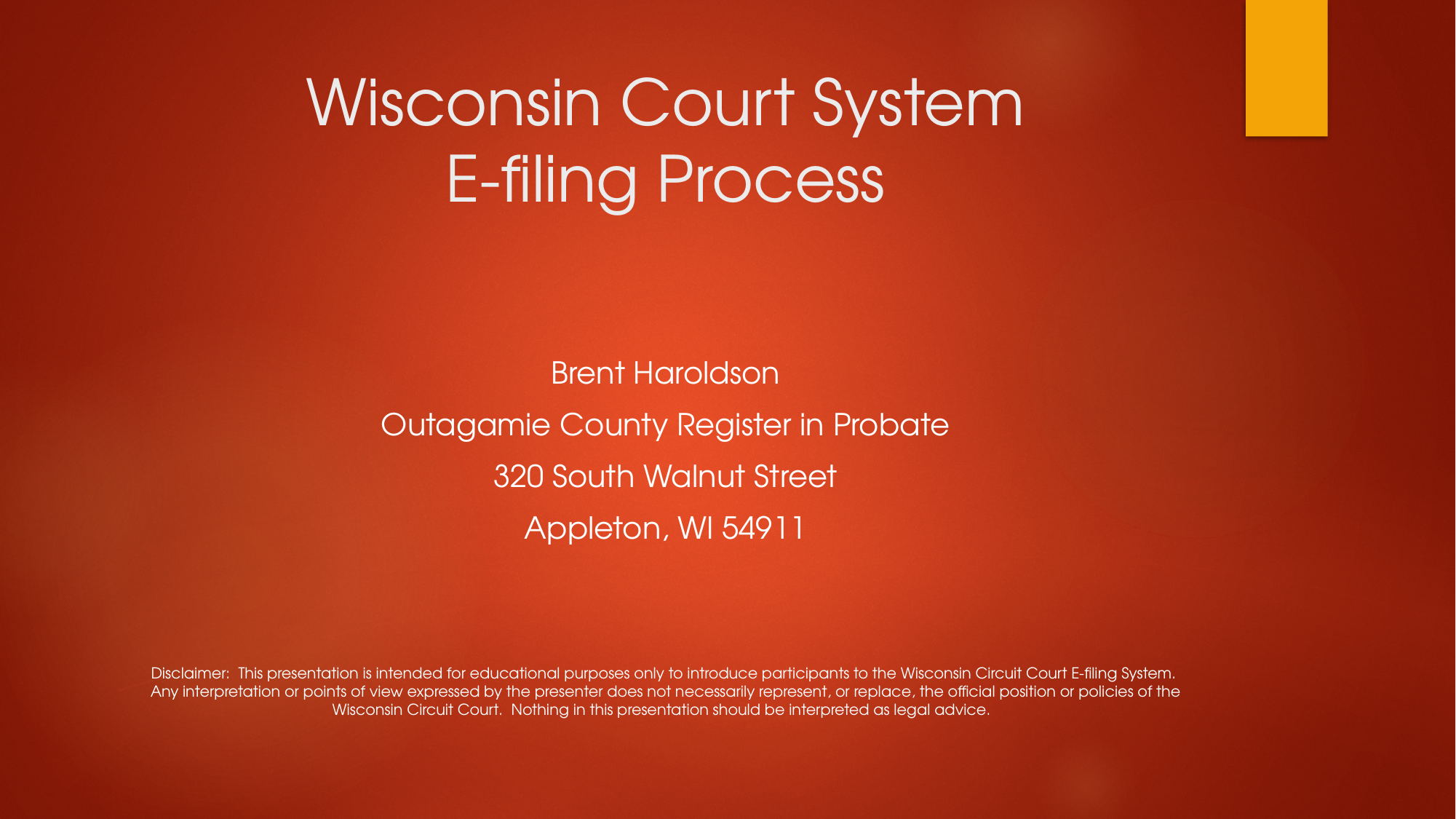

# Wisconsin Court System E-filing Process

Brent Haroldson
Outagamie County Register in Probate
320 South Walnut Street
Appleton, WI 54911

Disclaimer:  This presentation is intended for educational purposes only to introduce participants to the Wisconsin Circuit Court E-filing System.  Any interpretation or points of view expressed by the presenter does not necessarily represent, or replace, the official position or policies of the Wisconsin Circuit Court.  Nothing in this presentation should be interpreted as legal advice.